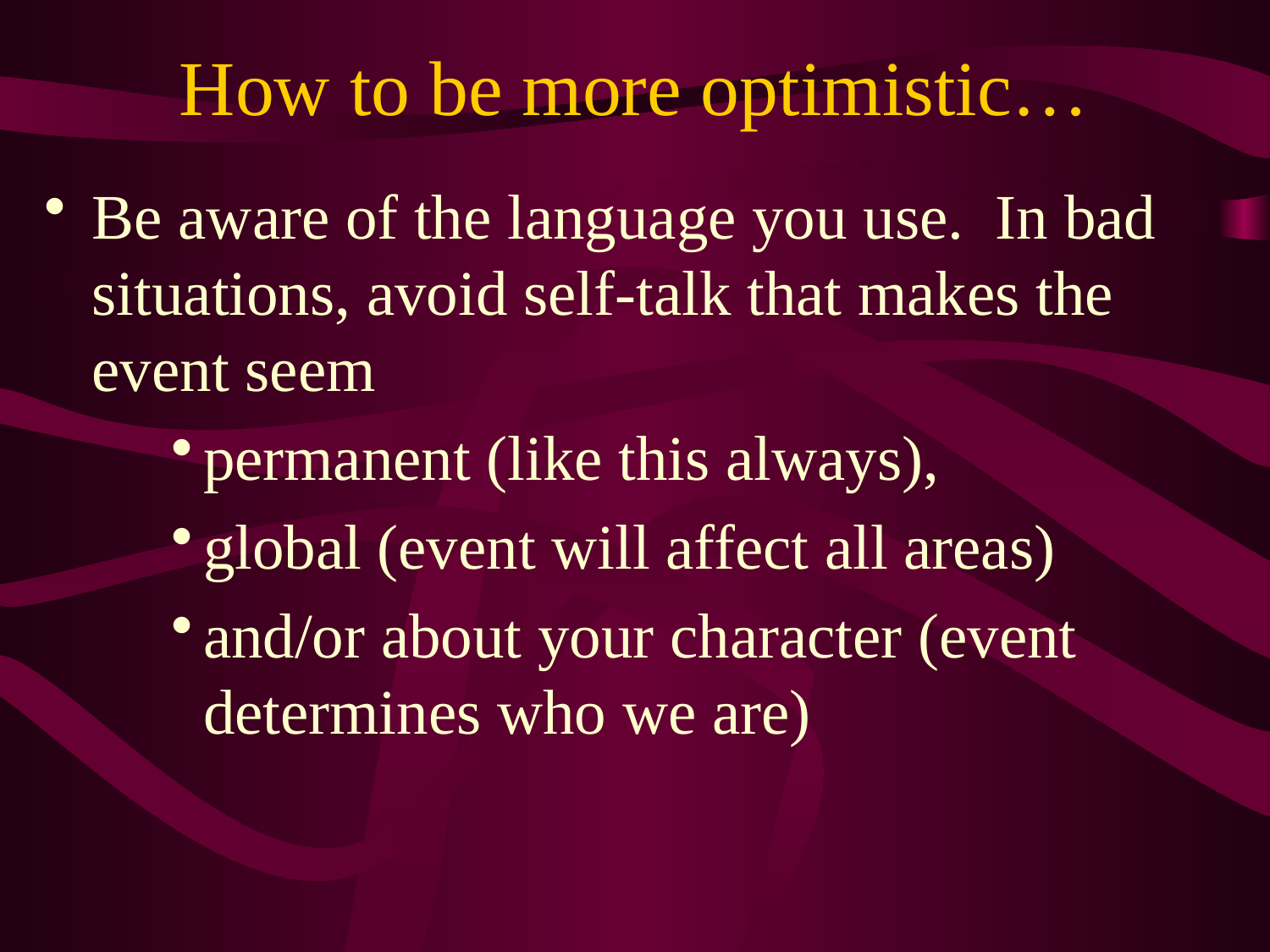

# How to be more optimistic…
Be aware of the language you use.  In bad situations, avoid self-talk that makes the event seem
permanent (like this always),
global (event will affect all areas)
and/or about your character (event determines who we are)